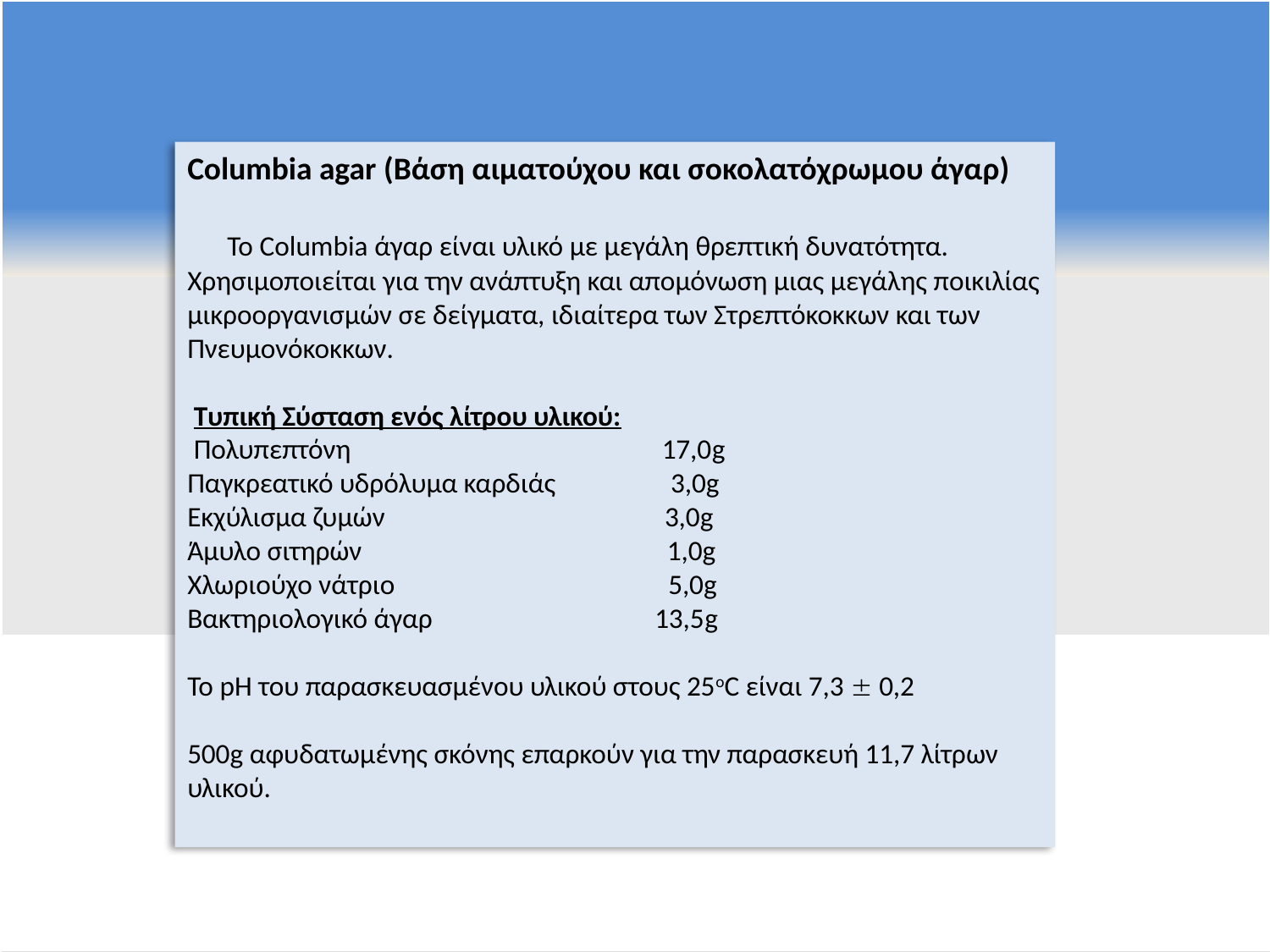

Columbia agar (Βάση αιματούχου και σοκολατόχρωμου άγαρ)

      To Columbia άγαρ είναι υλικό με μεγάλη θρεπτική δυνατότητα.  Χρησιμοποιείται για την ανάπτυξη και απομόνωση μιας μεγάλης ποικιλίας μικροοργανισμών σε δείγματα, ιδιαίτερα των Στρεπτόκοκκων και των Πνευμονόκοκκων.

 Τυπική Σύσταση ενός λίτρου υλικού:
 Πολυπεπτόνη                                                 17,0g
Παγκρεατικό υδρόλυμα καρδιάς                  3,0g
Εκχύλισμα ζυμών                                            3,0g
Άμυλο σιτηρών                                                1,0g
Χλωριούχο νάτριο                                           5,0g
Βακτηριολογικό άγαρ                                   13,5g

Το pH του παρασκευασμένου υλικού στους 25οC είναι 7,3 ± 0,2

500g αφυδατωμένης σκόνης επαρκούν για την παρασκευή 11,7 λίτρων υλικού.